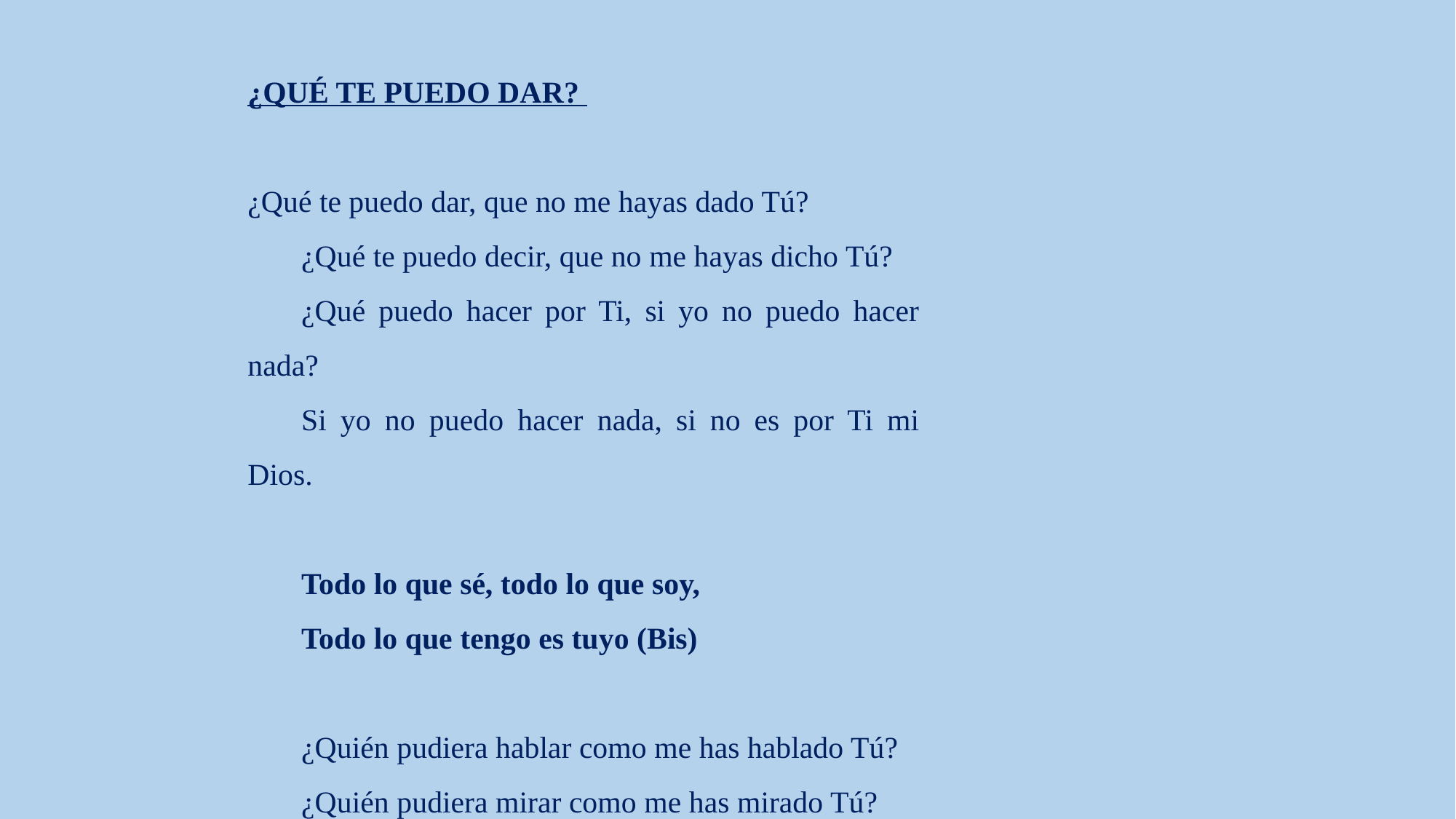

¿QUÉ TE PUEDO DAR?
¿Qué te puedo dar, que no me hayas dado Tú?
¿Qué te puedo decir, que no me hayas dicho Tú?
¿Qué puedo hacer por Ti, si yo no puedo hacer nada?
Si yo no puedo hacer nada, si no es por Ti mi Dios.

Todo lo que sé, todo lo que soy,
Todo lo que tengo es tuyo (Bis)

¿Quién pudiera hablar como me has hablado Tú?
¿Quién pudiera mirar como me has mirado Tú?
¿Quién pudiera dar como diste Tú la vida?
Como diste Tú la vida, sólo Tú, mi Dios.